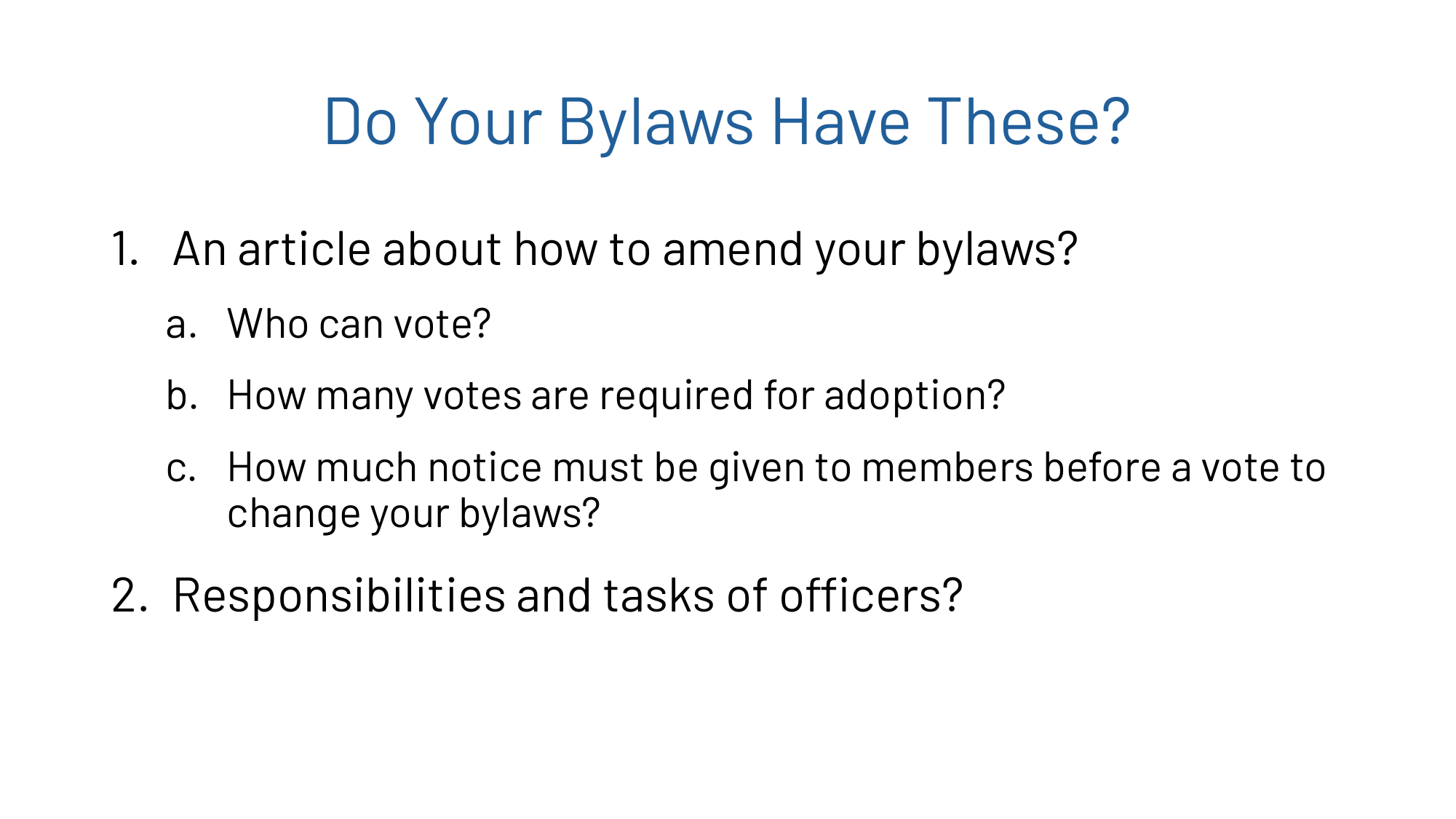

# Do Your Bylaws Have These?
An article about how to amend your bylaws?
Who can vote?
How many votes are required for adoption?
How much notice must be given to members before a vote to change your bylaws?
Responsibilities and tasks of officers?